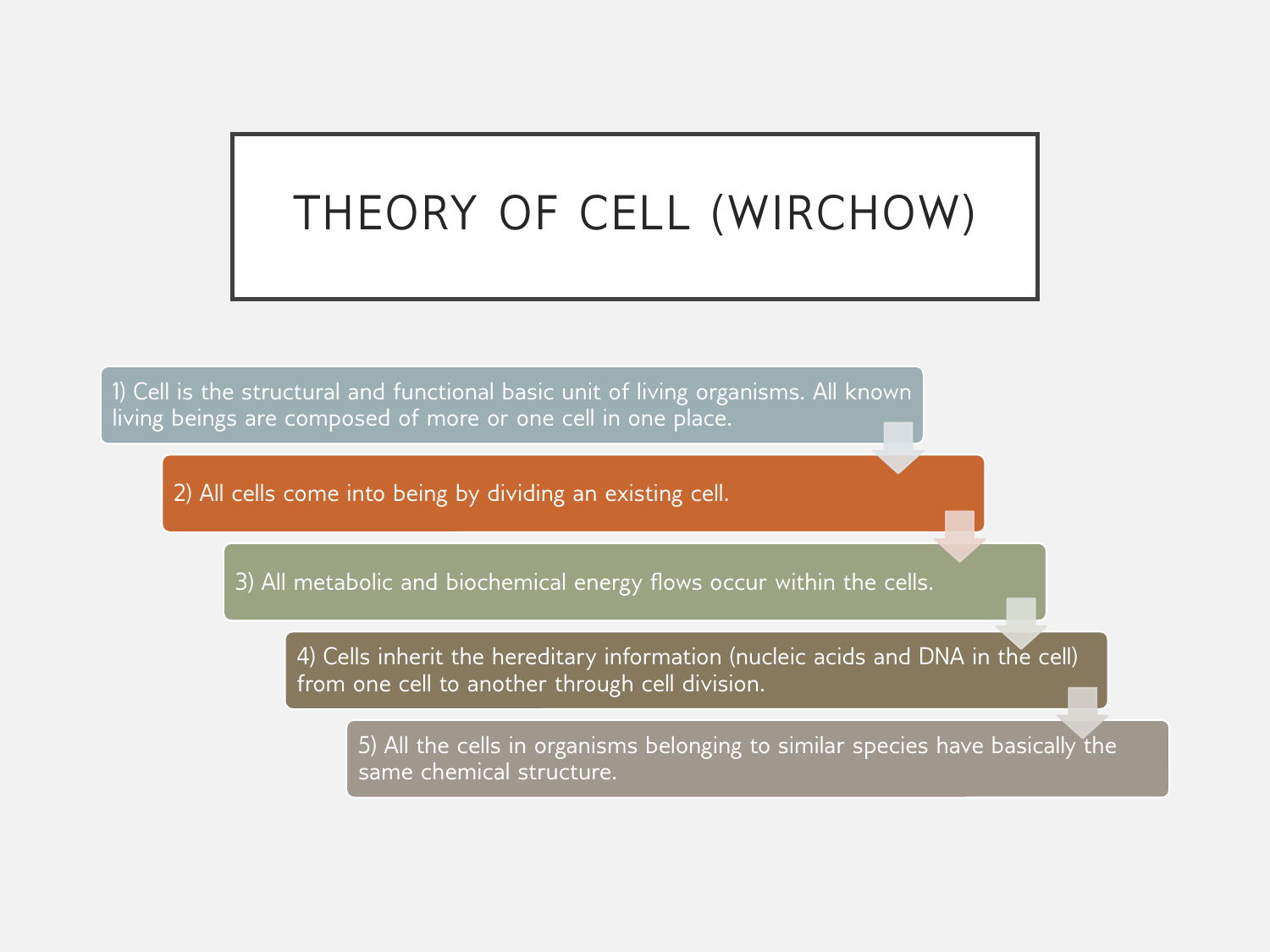

Theory of cell (Wirchow)
1) Cell is the structural and functional basic unit of living organisms. All known living beings are composed of more or one cell in one place.
2) All cells come into being by dividing an existing cell.
3) All metabolic and biochemical energy flows occur within the cells.
4) Cells inherit the hereditary information (nucleic acids and DNA in the cell) from one cell to another through cell division.
5) All the cells in organisms belonging to similar species have basically the same chemical structure.